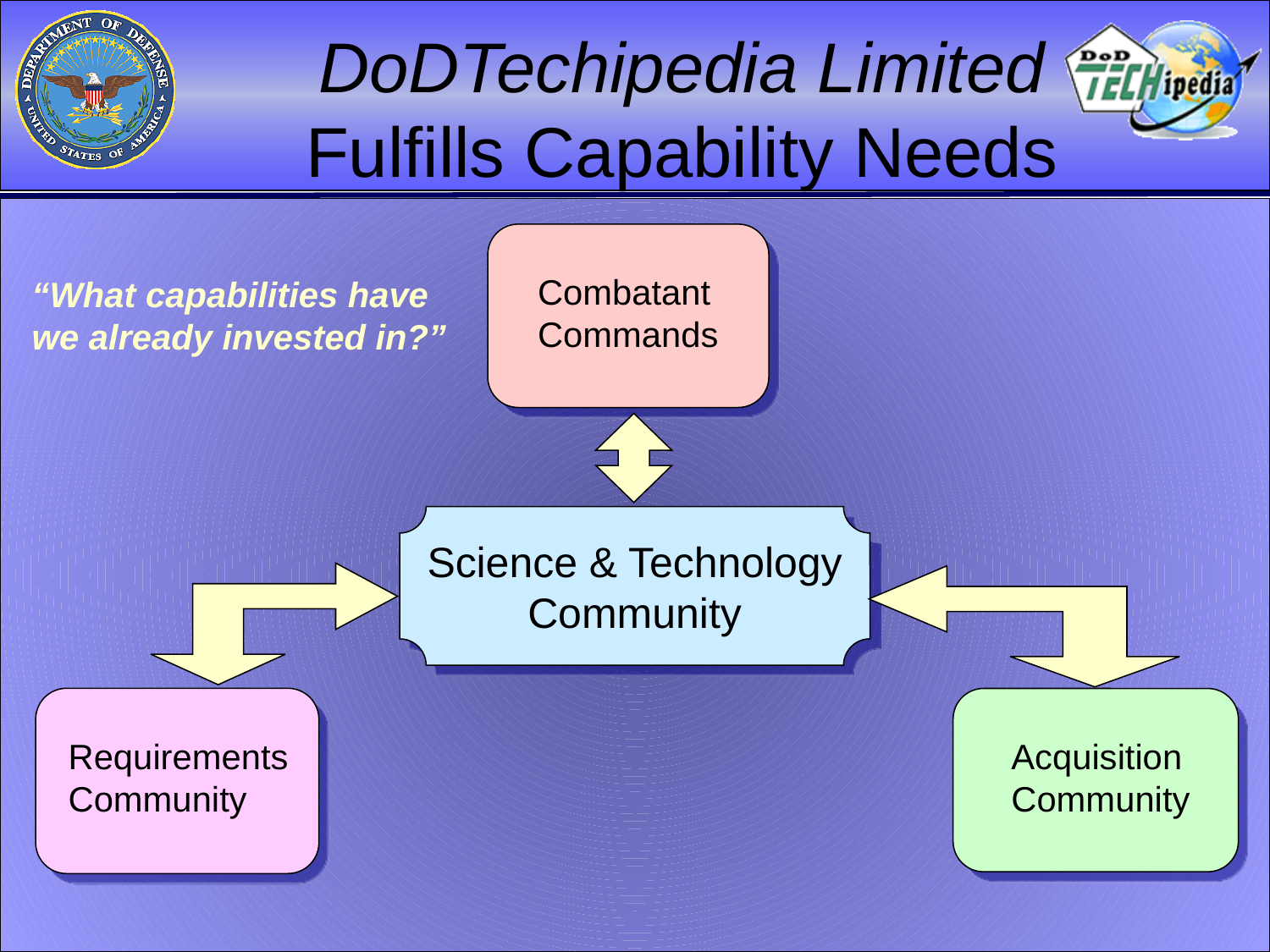

# DoDTechipedia Limited Fulfills Capability Needs

Combatant
Commands
“What capabilities have
we already invested in?”

Science & Technology
Community

Requirements
Community

Acquisition
Community